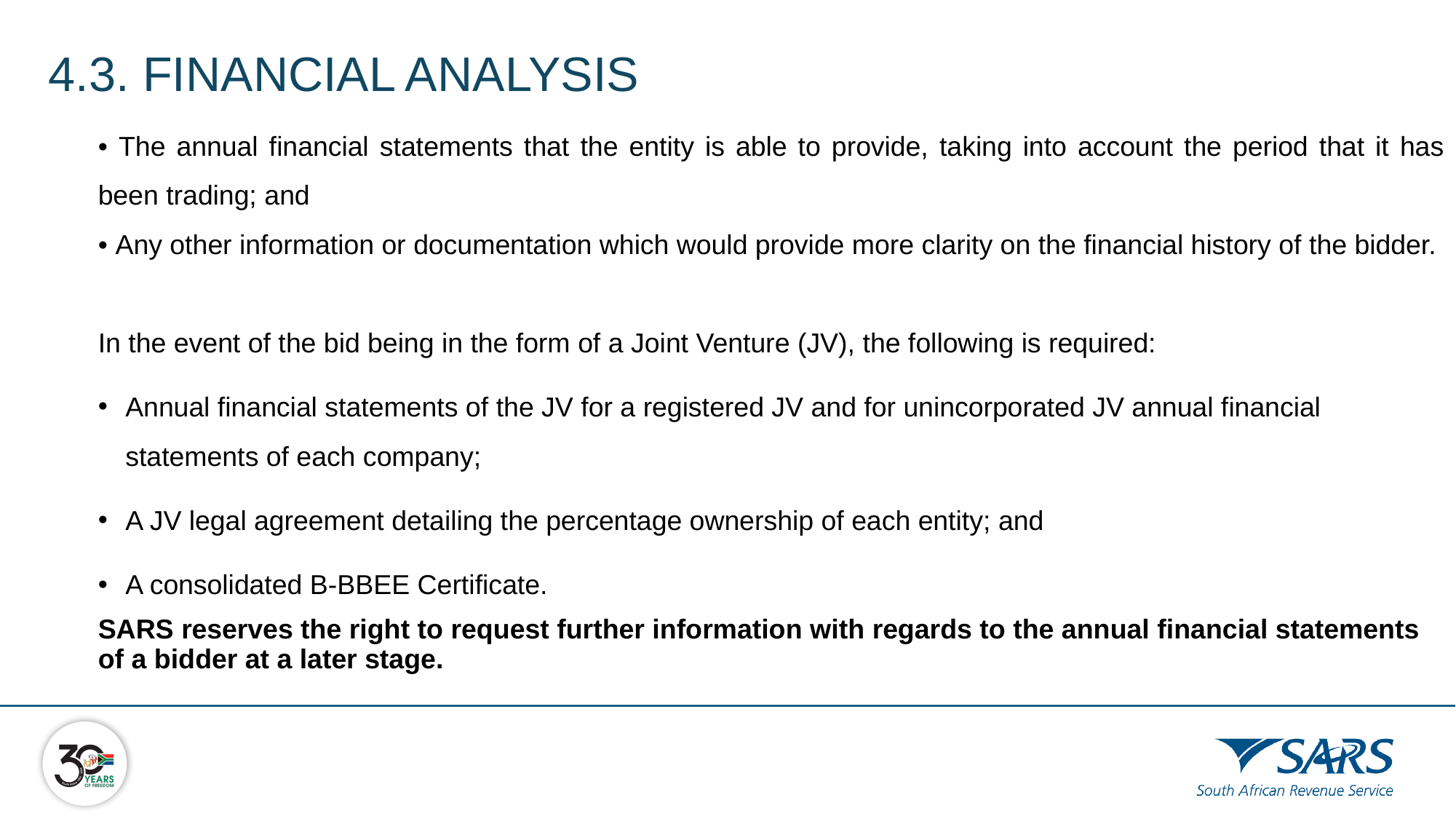

# 4.3. FINANCIAL ANALYSIS
• The annual financial statements that the entity is able to provide, taking into account the period that it has been trading; and
• Any other information or documentation which would provide more clarity on the financial history of the bidder.

In the event of the bid being in the form of a Joint Venture (JV), the following is required:
Annual financial statements of the JV for a registered JV and for unincorporated JV annual financial statements of each company;
A JV legal agreement detailing the percentage ownership of each entity; and
A consolidated B-BBEE Certificate.
SARS reserves the right to request further information with regards to the annual financial statements of a bidder at a later stage.